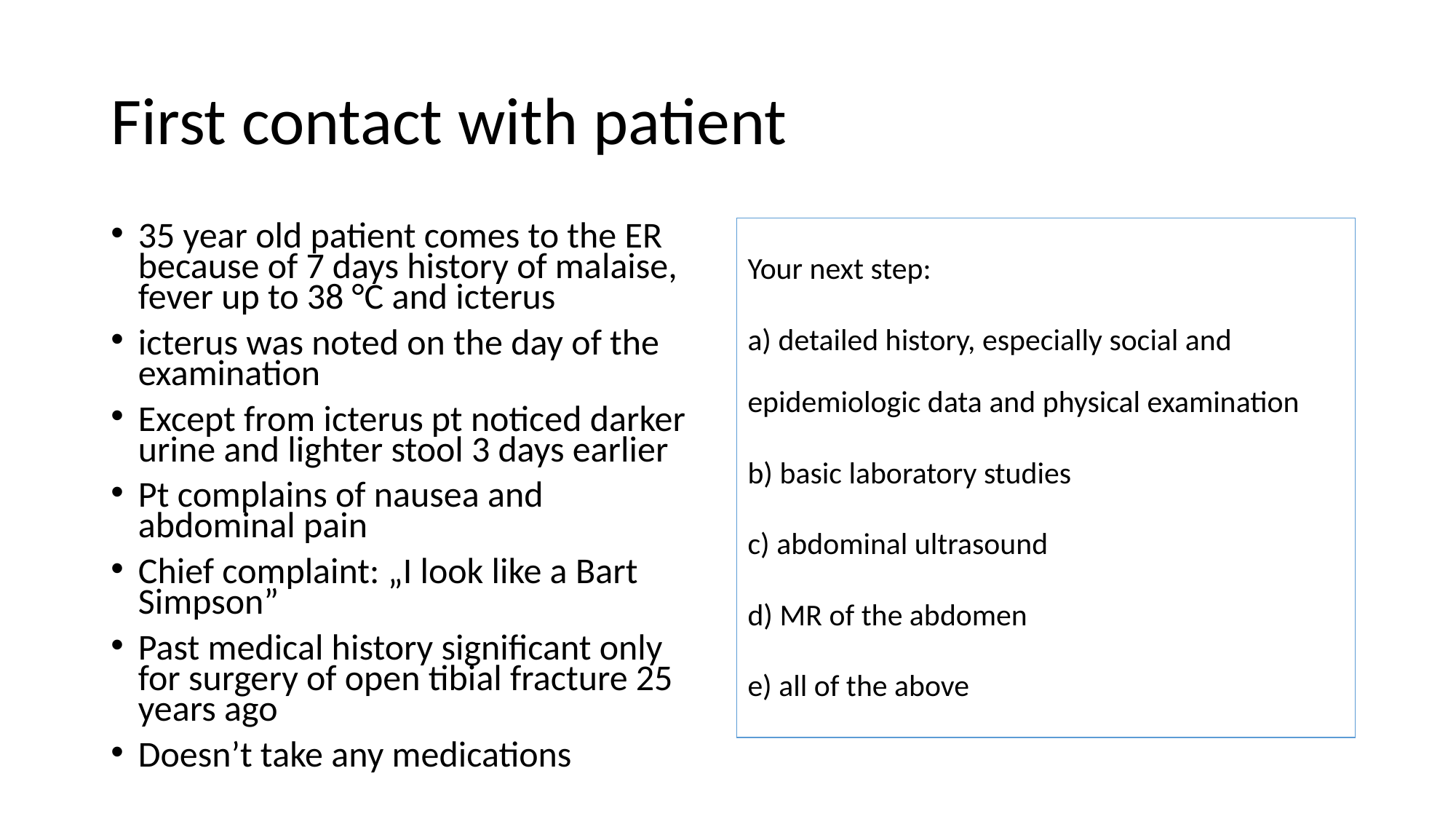

# First contact with patient
35 year old patient comes to the ER because of 7 days history of malaise, fever up to 38 °C and icterus
icterus was noted on the day of the examination
Except from icterus pt noticed darker urine and lighter stool 3 days earlier
Pt complains of nausea and abdominal pain
Chief complaint: „I look like a Bart Simpson”
Past medical history significant only for surgery of open tibial fracture 25 years ago
Doesn’t take any medications

Your next step:
a) detailed history, especially social and epidemiologic data and physical examination
b) basic laboratory studies
c) abdominal ultrasound
d) MR of the abdomen
e) all of the above